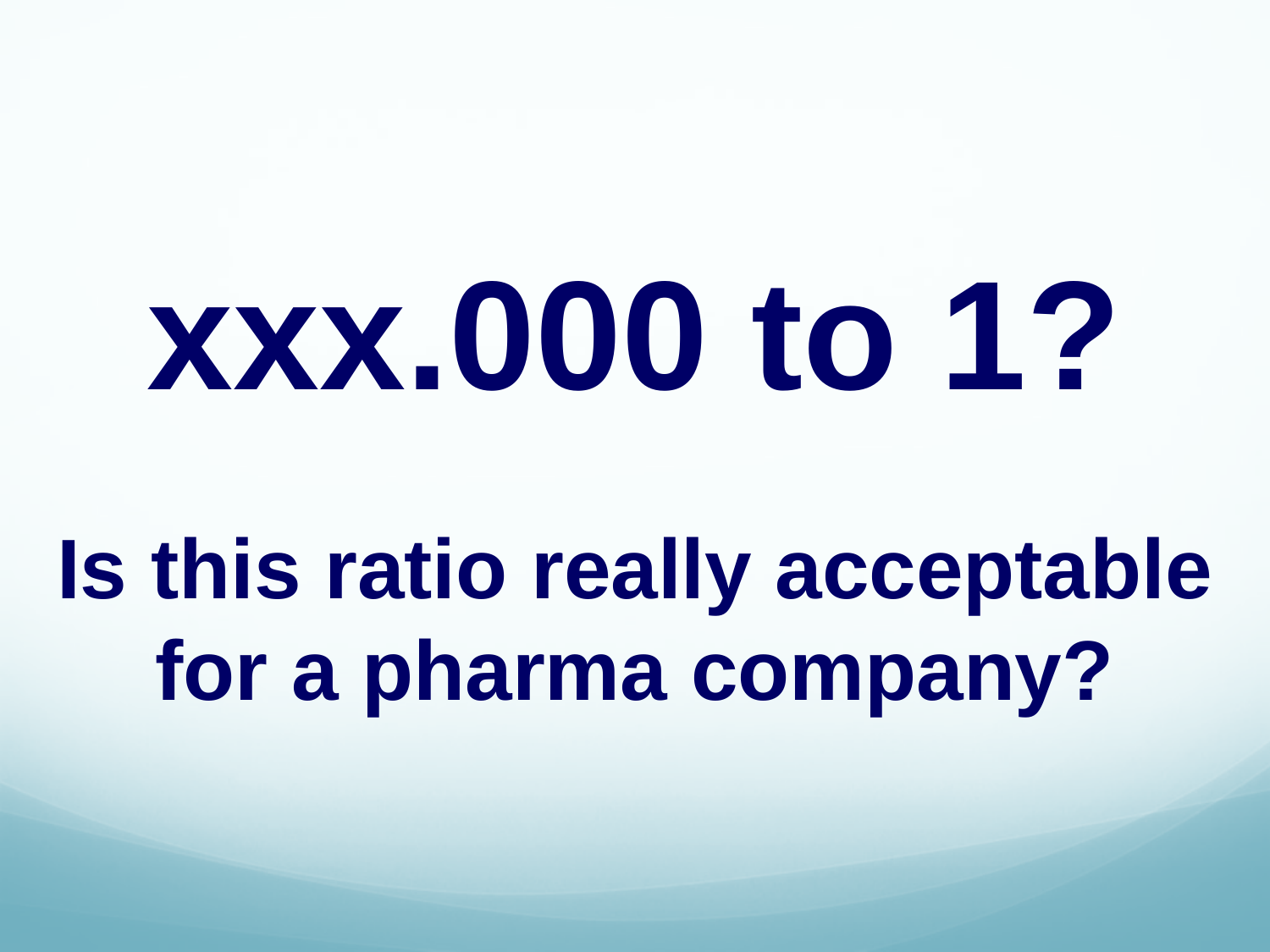

xxx.000 to 1?

Is this ratio really acceptable for a pharma company?